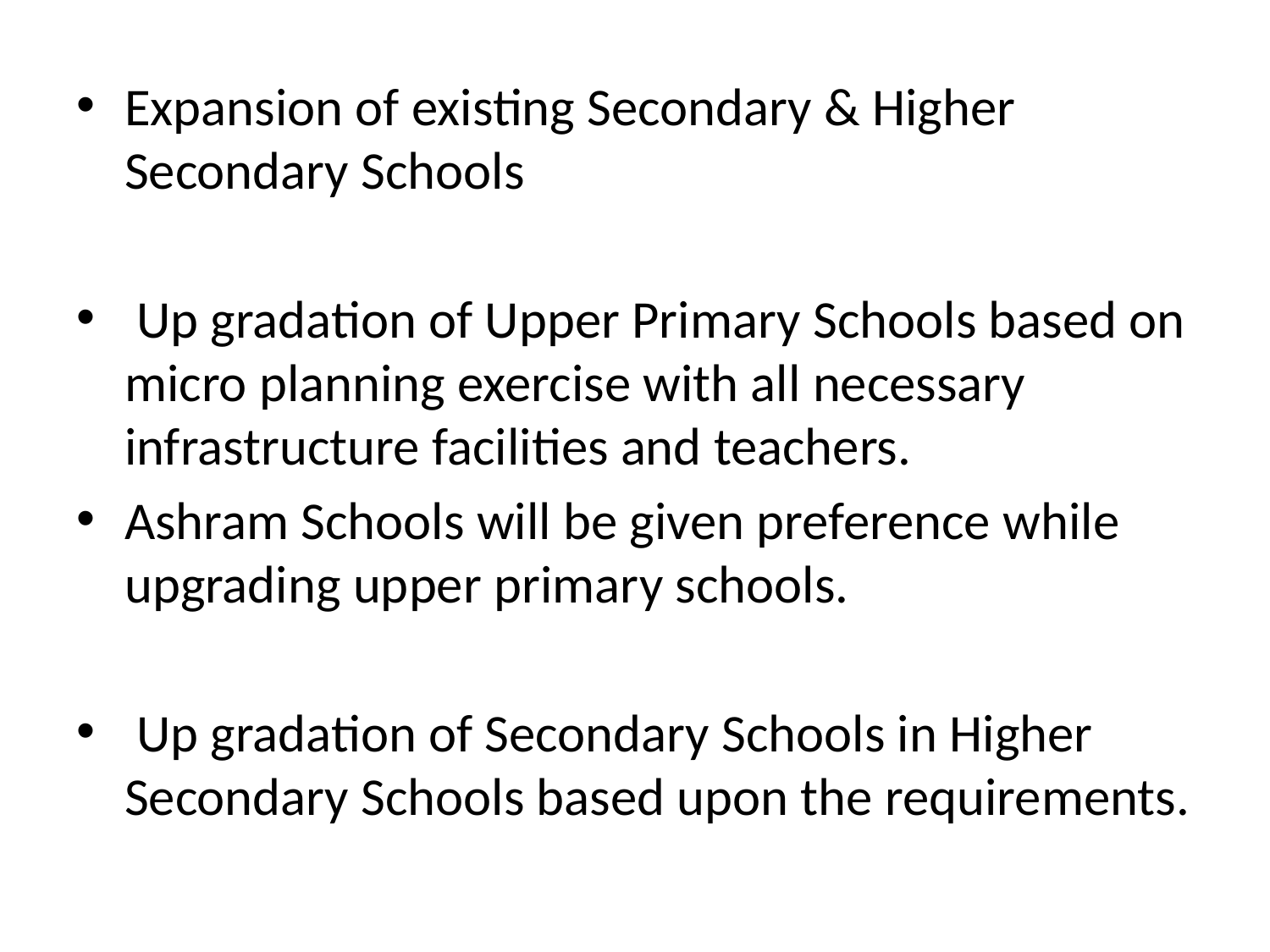

Expansion of existing Secondary & Higher Secondary Schools

 Up gradation of Upper Primary Schools based on micro planning exercise with all necessary infrastructure facilities and teachers.
Ashram Schools will be given preference while upgrading upper primary schools.

 Up gradation of Secondary Schools in Higher Secondary Schools based upon the requirements.